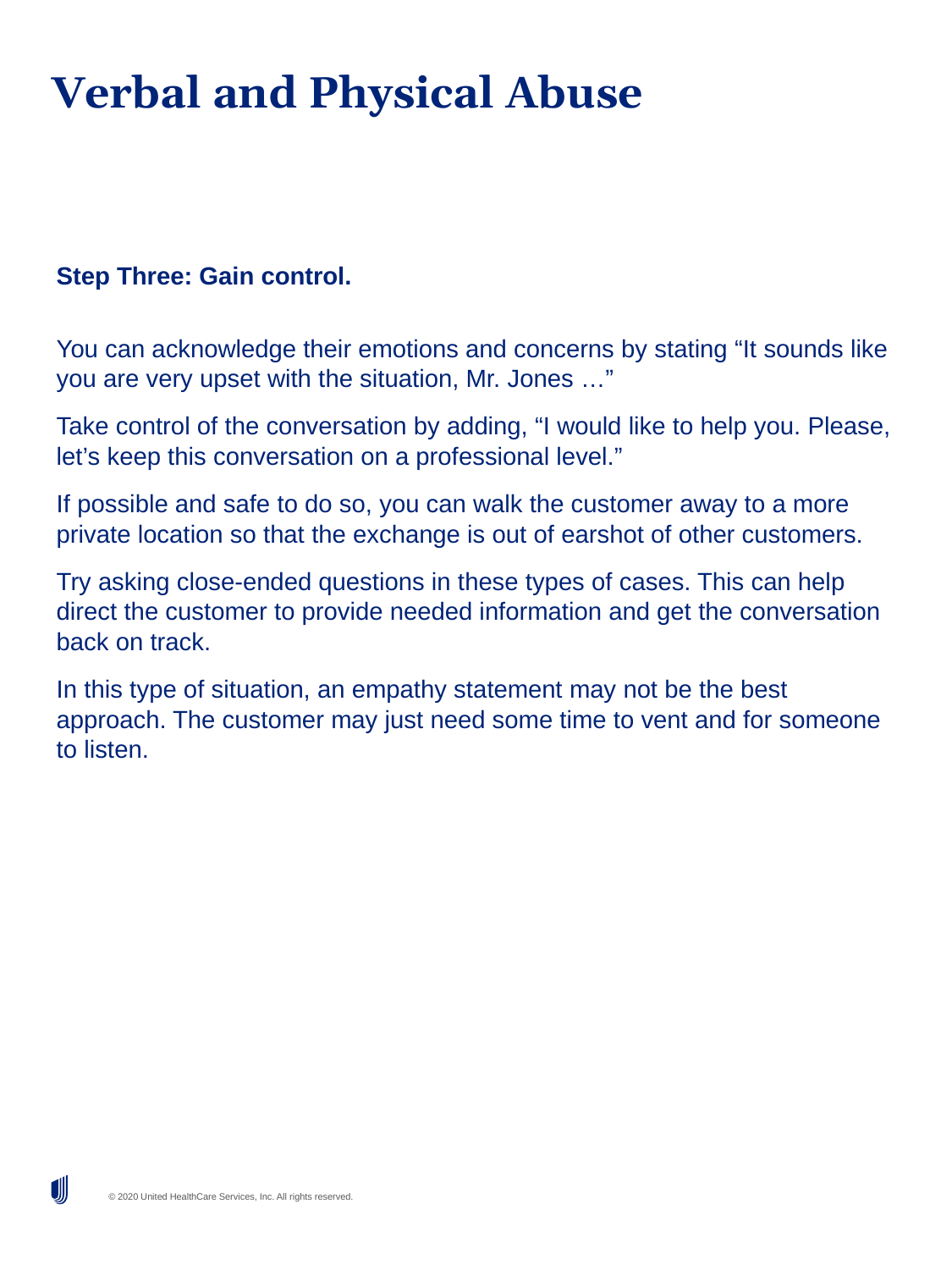

# Verbal and Physical Abuse
Step Three: Gain control.

You can acknowledge their emotions and concerns by stating “It sounds like you are very upset with the situation, Mr. Jones …”
Take control of the conversation by adding, “I would like to help you. Please, let’s keep this conversation on a professional level.”
If possible and safe to do so, you can walk the customer away to a more private location so that the exchange is out of earshot of other customers.
Try asking close-ended questions in these types of cases. This can help direct the customer to provide needed information and get the conversation back on track.
In this type of situation, an empathy statement may not be the best approach. The customer may just need some time to vent and for someone to listen.